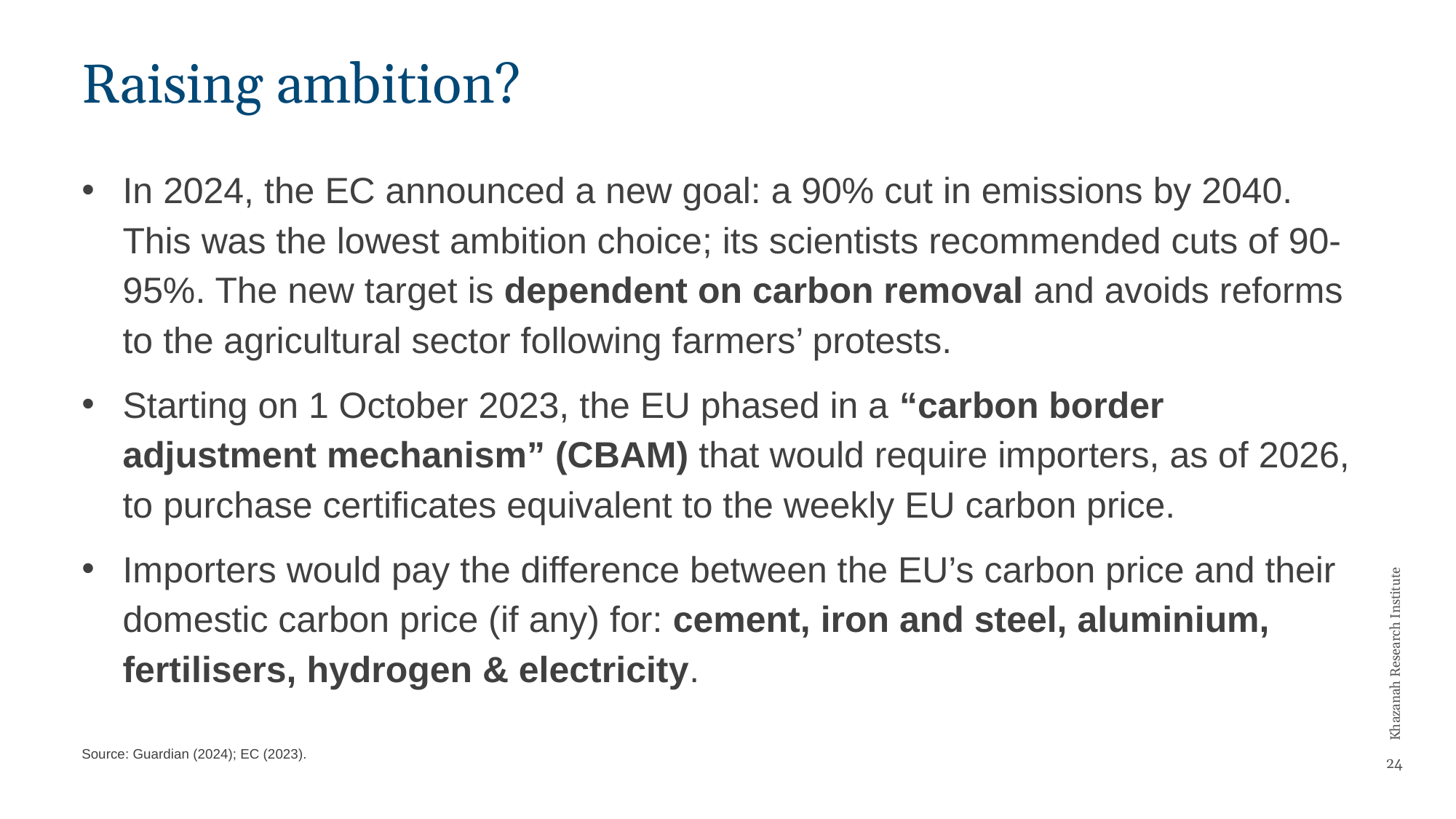

# Raising ambition?
In 2024, the EC announced a new goal: a 90% cut in emissions by 2040. This was the lowest ambition choice; its scientists recommended cuts of 90-95%. The new target is dependent on carbon removal and avoids reforms to the agricultural sector following farmers’ protests.
Starting on 1 October 2023, the EU phased in a “carbon border adjustment mechanism” (CBAM) that would require importers, as of 2026, to purchase certificates equivalent to the weekly EU carbon price.
Importers would pay the difference between the EU’s carbon price and their domestic carbon price (if any) for: cement, iron and steel, aluminium, fertilisers, hydrogen & electricity.

Source: Guardian (2024); EC (2023).
24